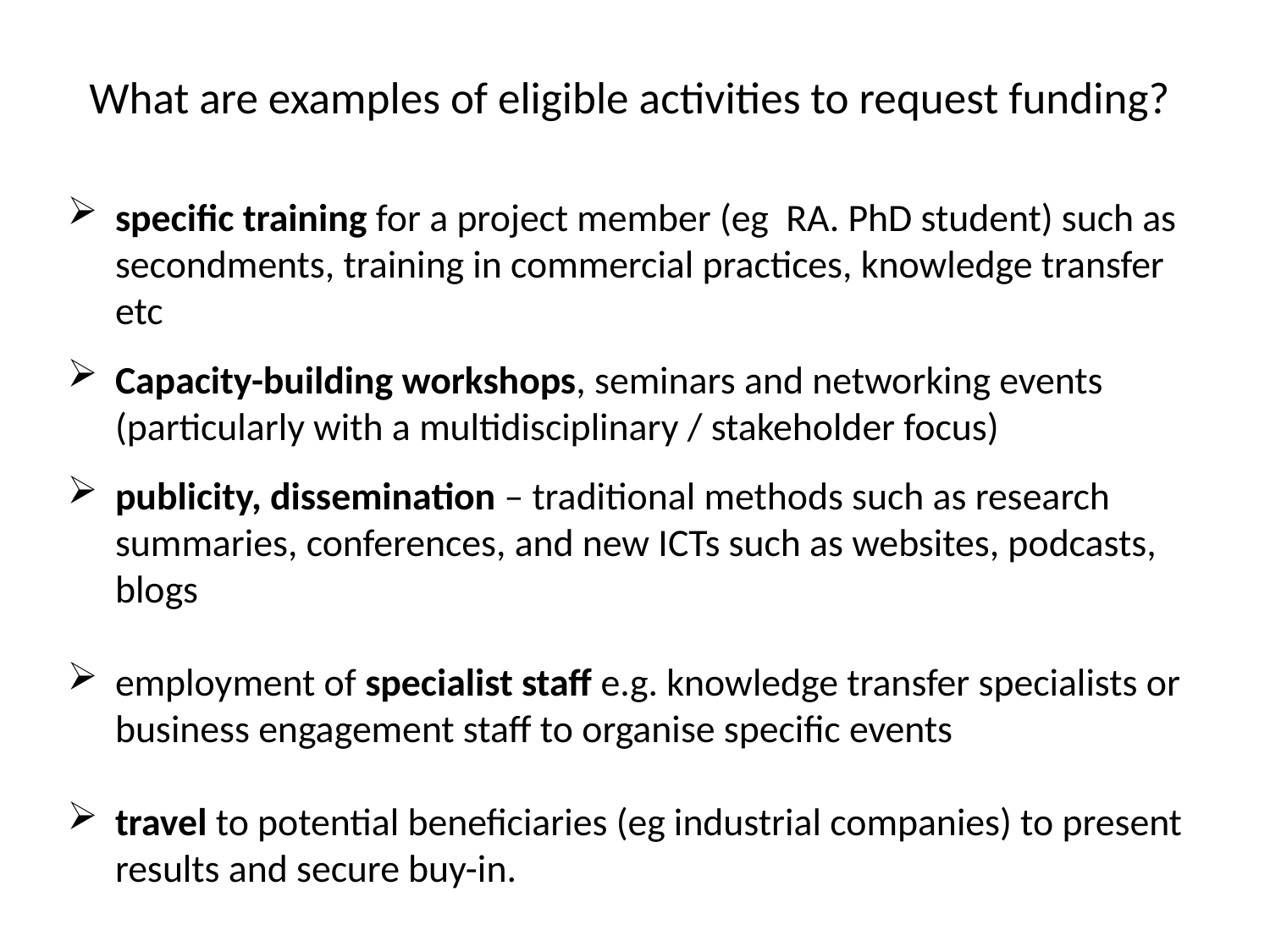

# What are examples of eligible activities to request funding?
specific training for a project member (eg  RA. PhD student) such as secondments, training in commercial practices, knowledge transfer etc

Capacity-building workshops, seminars and networking events (particularly with a multidisciplinary / stakeholder focus)

publicity, dissemination – traditional methods such as research summaries, conferences, and new ICTs such as websites, podcasts, blogs

employment of specialist staff e.g. knowledge transfer specialists or business engagement staff to organise specific events

travel to potential beneficiaries (eg industrial companies) to present results and secure buy-in.